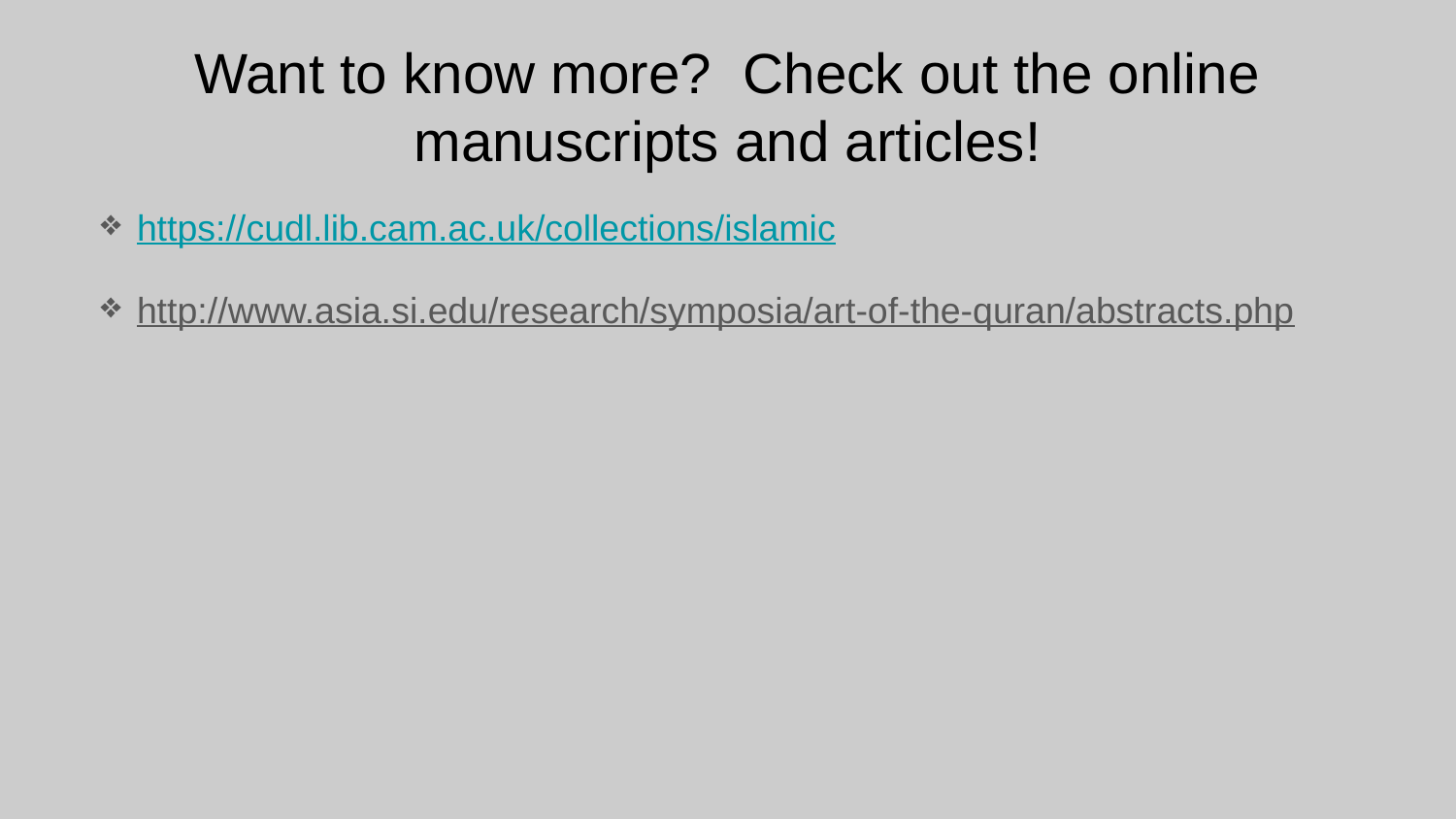

# Want to know more?  Check out the online manuscripts and articles!
https://cudl.lib.cam.ac.uk/collections/islamic
http://www.asia.si.edu/research/symposia/art-of-the-quran/abstracts.php